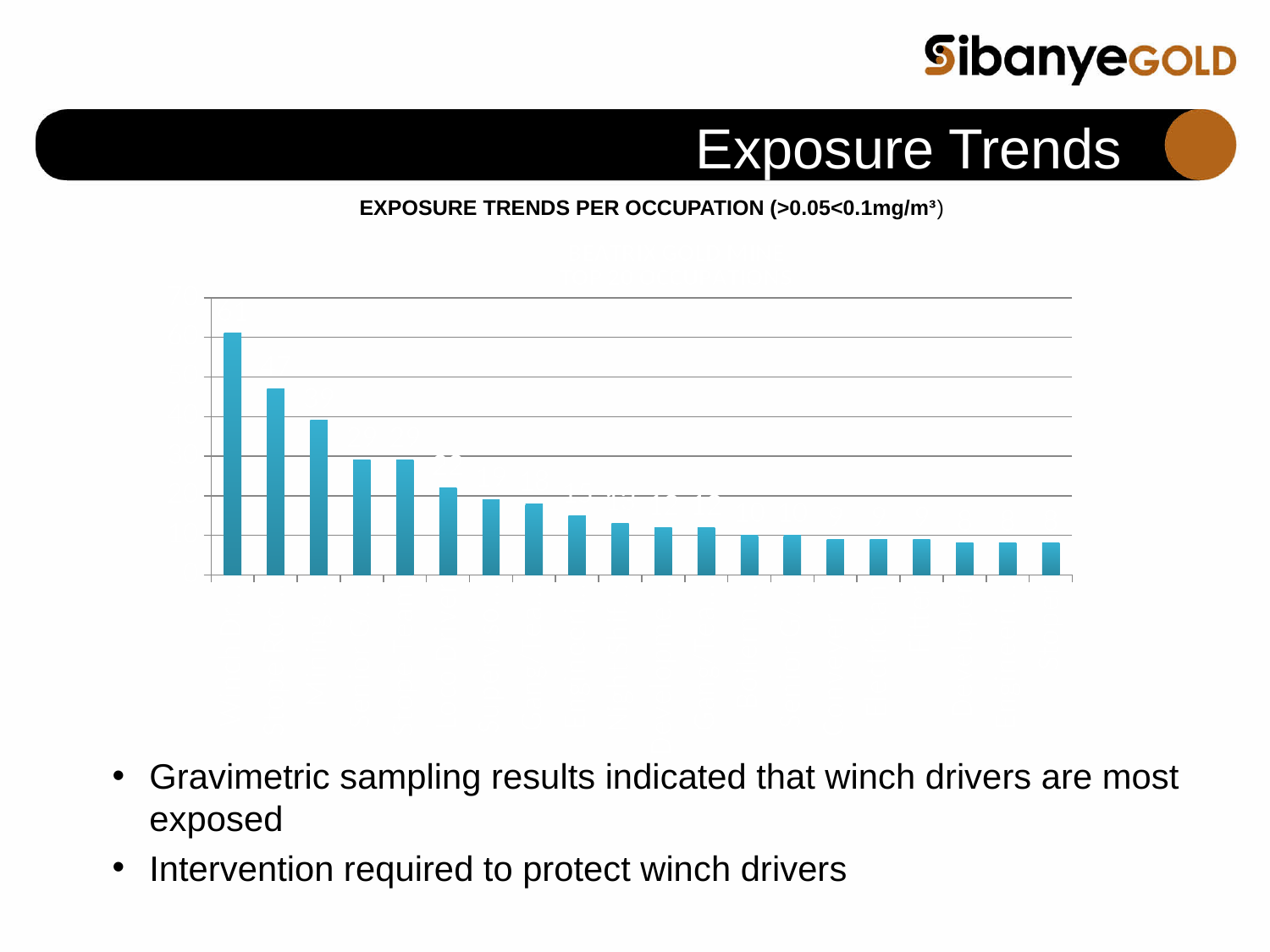

# Exposure Trends
EXPOSURE TRENDS PER OCCUPATION (>0.05<0.1mg/m³)

Gravimetric sampling results indicated that winch drivers are most exposed
Intervention required to protect winch drivers

### Chart: BEATRIX GOLD MINE
TOP 20 OCCUPATIONS

| Category | N° |
|---|---|
| Winch Driver | 61.0 |
| Stope Rockdrill Operator | 47.0 |
| Mining Team | 39.0 |
| Senior G/T Leader | 29.0 |
| Stope Team | 29.0 |
| Loco Driver | 22.0 |
| Supervisor Operations | 19.0 |
| Gang/Team Leader | 18.0 |
| Engineering Utility Team | 15.0 |
| Night Shift Cleaner | 13.0 |
| Development Rockdrill Operator | 12.0 |
| Gang/Team Leader Transport | 12.0 |
| Boilermaker | 10.0 |
| Senior G/T Leader Mining | 10.0 |
| Conveyer Belt Attendant | 9.0 |
| Electrician | 9.0 |
| Fitter | 9.0 |
| Developer | 8.0 |
| Engineering G/T Leader | 8.0 |
| Stoper | 8.0 |